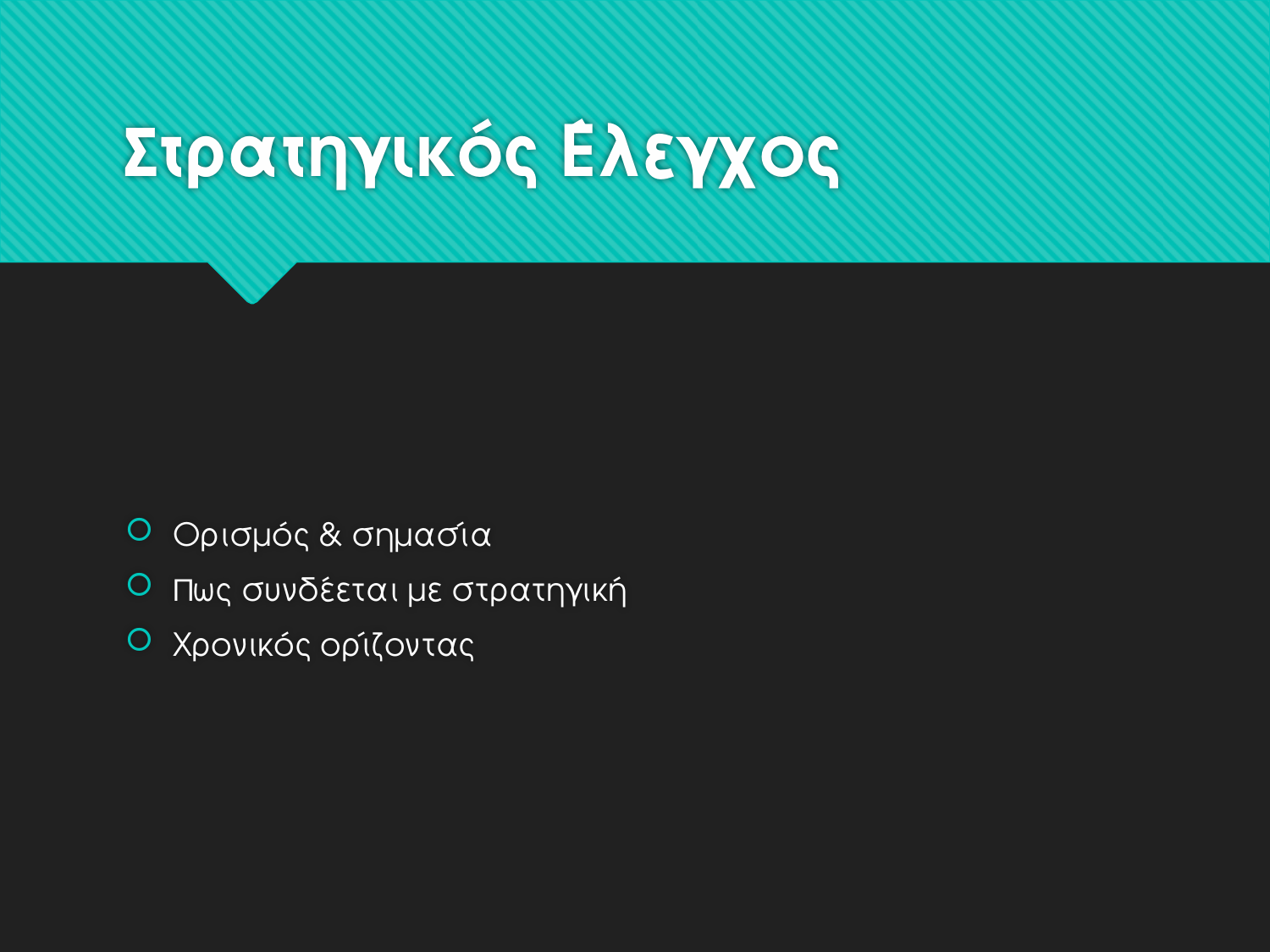

# Στρατηγικός Έλεγχος

Ορισμός & σημασία
Πως συνδέεται με στρατηγική
Χρονικός ορίζοντας